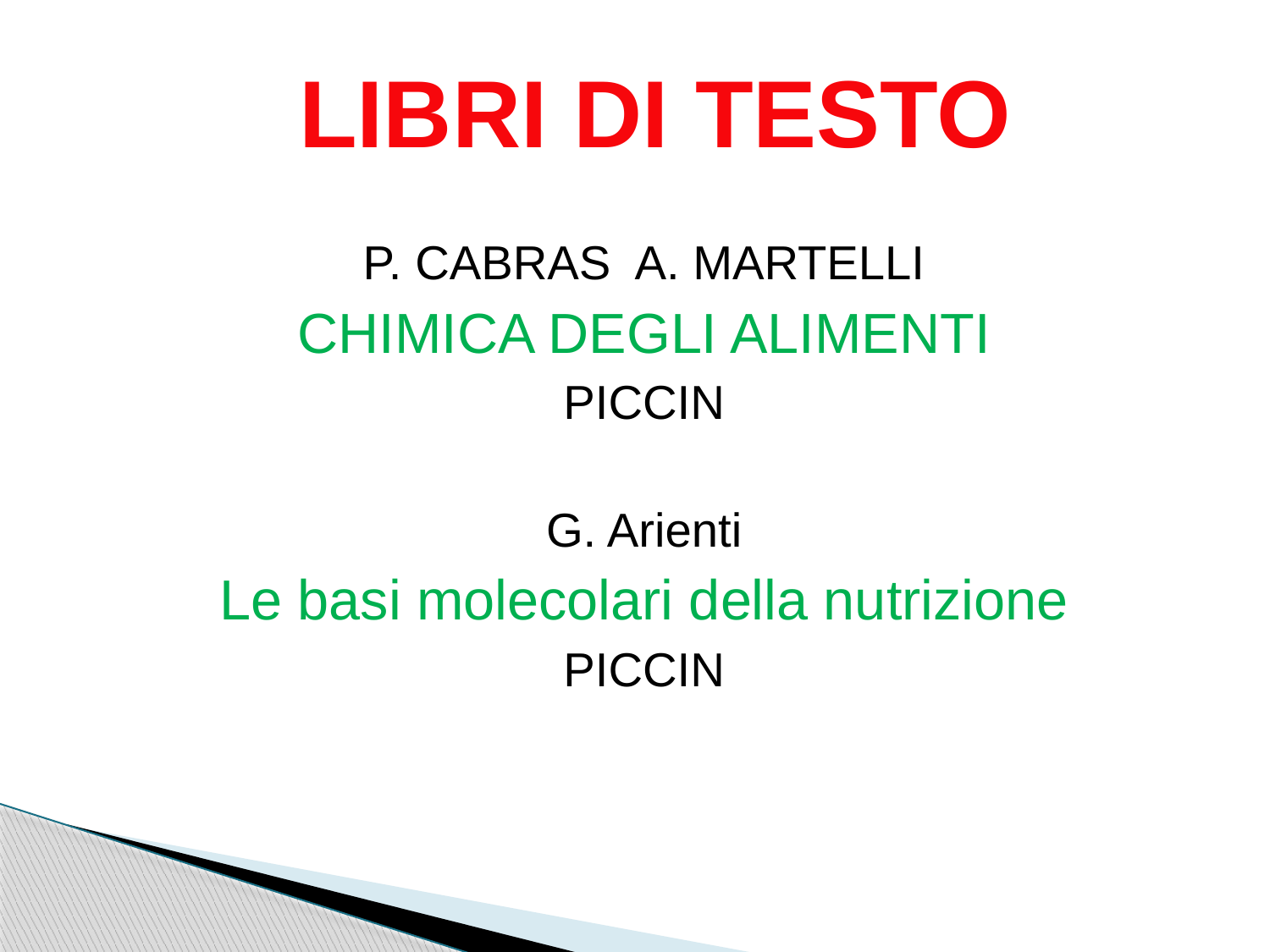

LIBRI DI TESTO
P. CABRAS  A. MARTELLI
CHIMICA DEGLI ALIMENTI
PICCIN

G. Arienti
Le basi molecolari della nutrizione
PICCIN